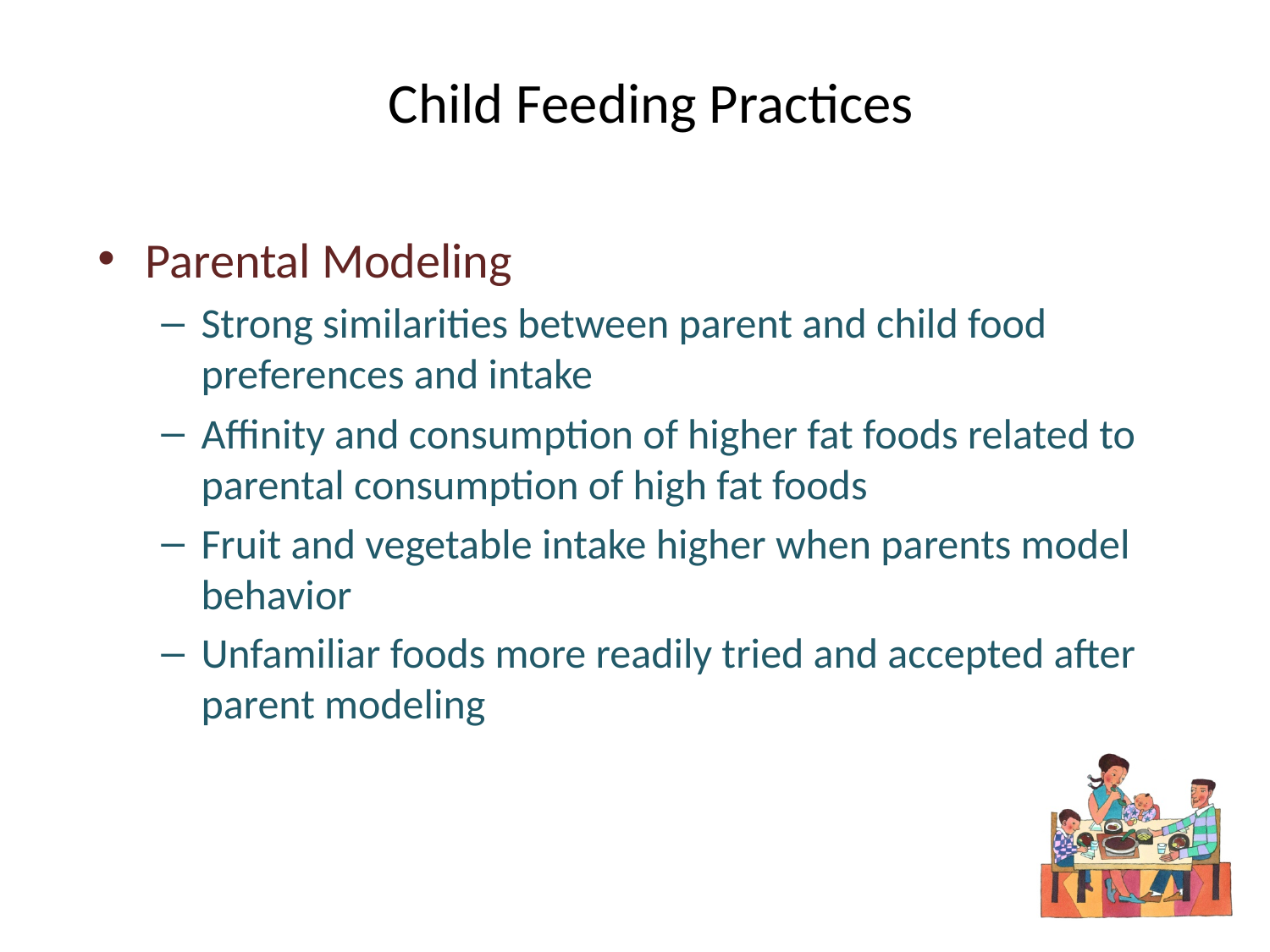

# Child Feeding Practices
Parental Modeling
Strong similarities between parent and child food preferences and intake
Affinity and consumption of higher fat foods related to parental consumption of high fat foods
Fruit and vegetable intake higher when parents model behavior
Unfamiliar foods more readily tried and accepted after parent modeling